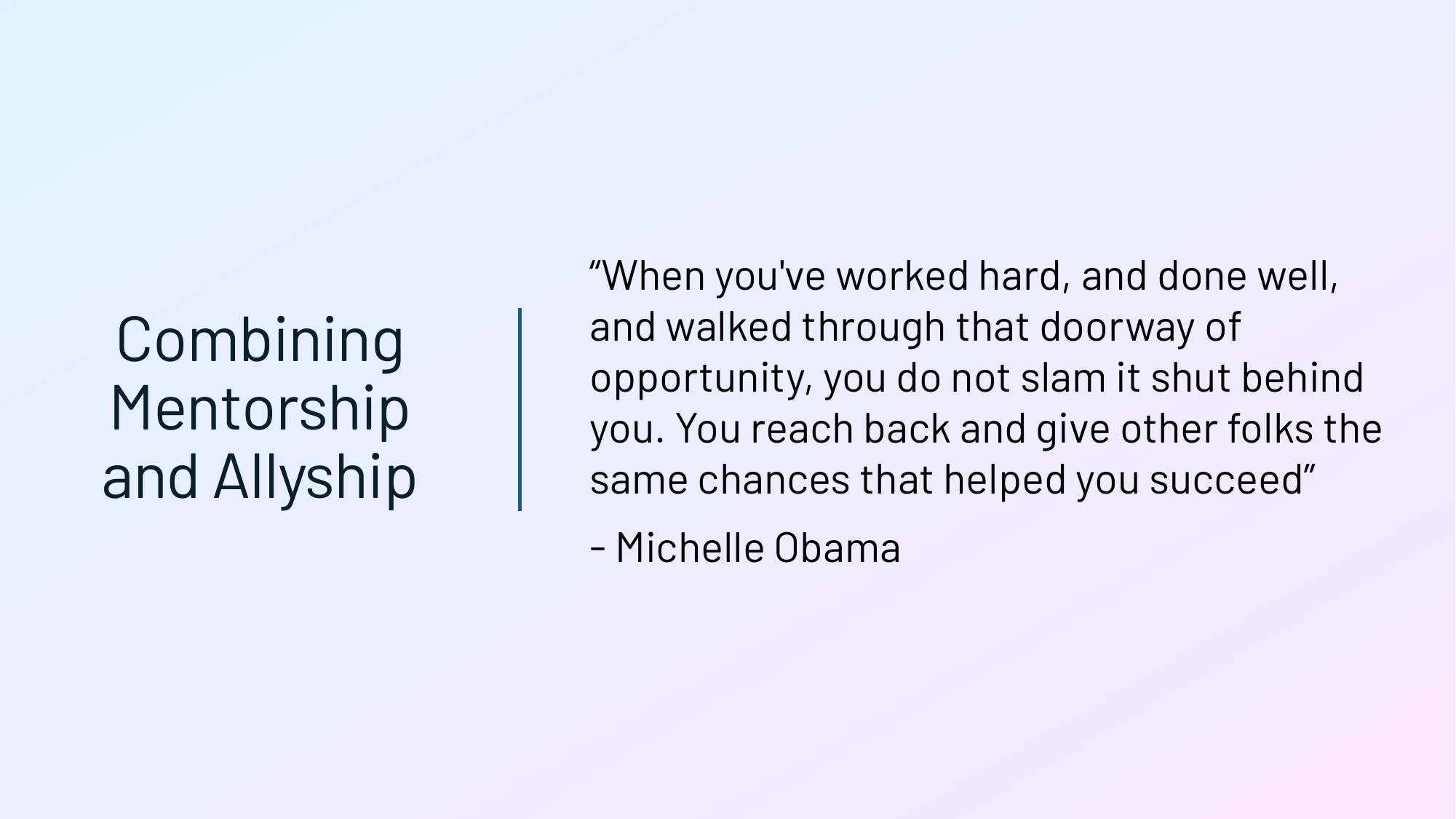

# Combining Mentorship and Allyship
“When you've worked hard, and done well, and walked through that doorway of opportunity, you do not slam it shut behind you. You reach back and give other folks the same chances that helped you succeed”
- Michelle Obama